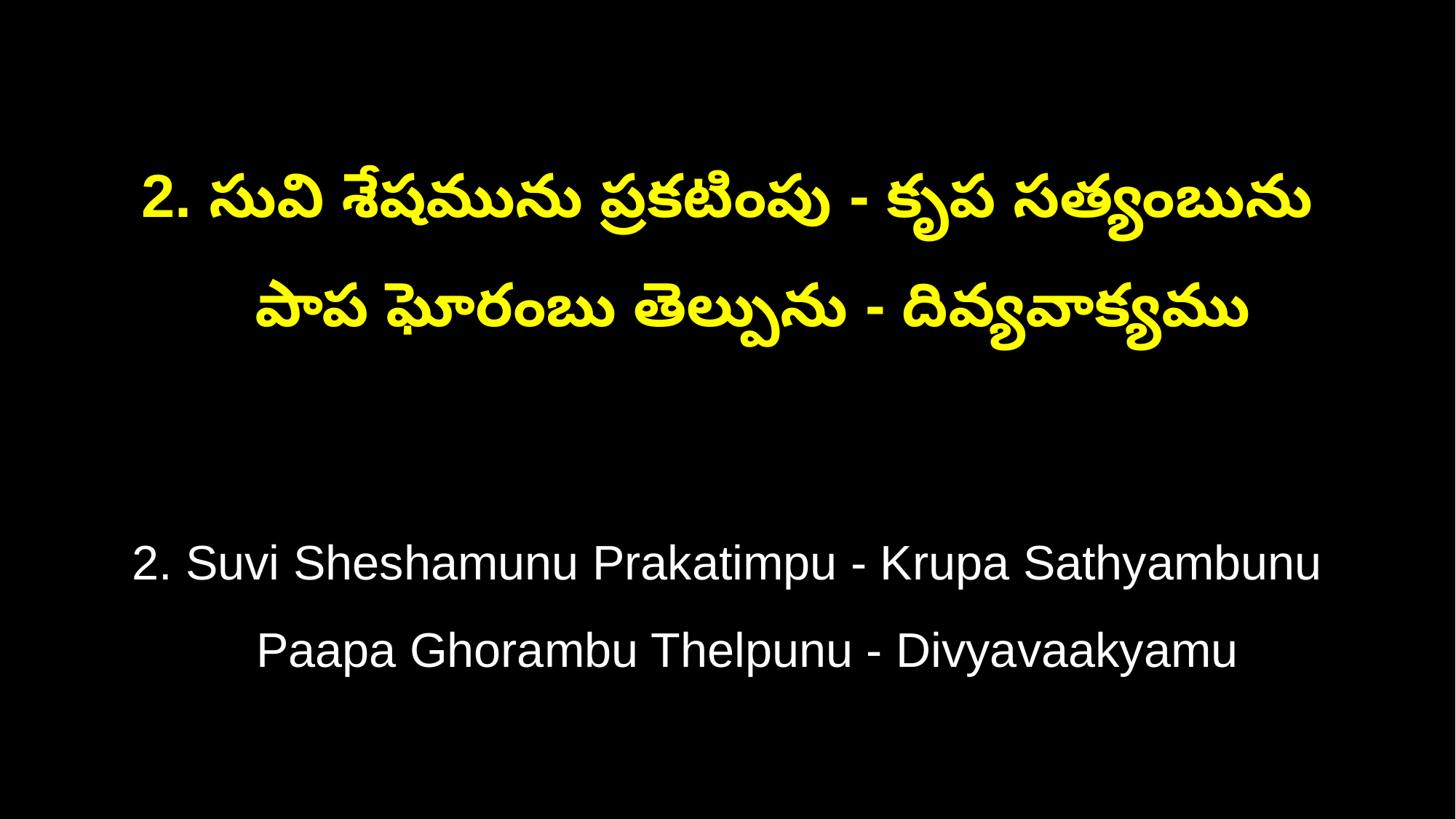

2. సువి శేషమును ప్రకటింపు - కృప సత్యంబును
   పాప ఘోరంబు తెల్పును - దివ్యవాక్యము
2. Suvi Sheshamunu Prakatimpu - Krupa Sathyambunu
   Paapa Ghorambu Thelpunu - Divyavaakyamu